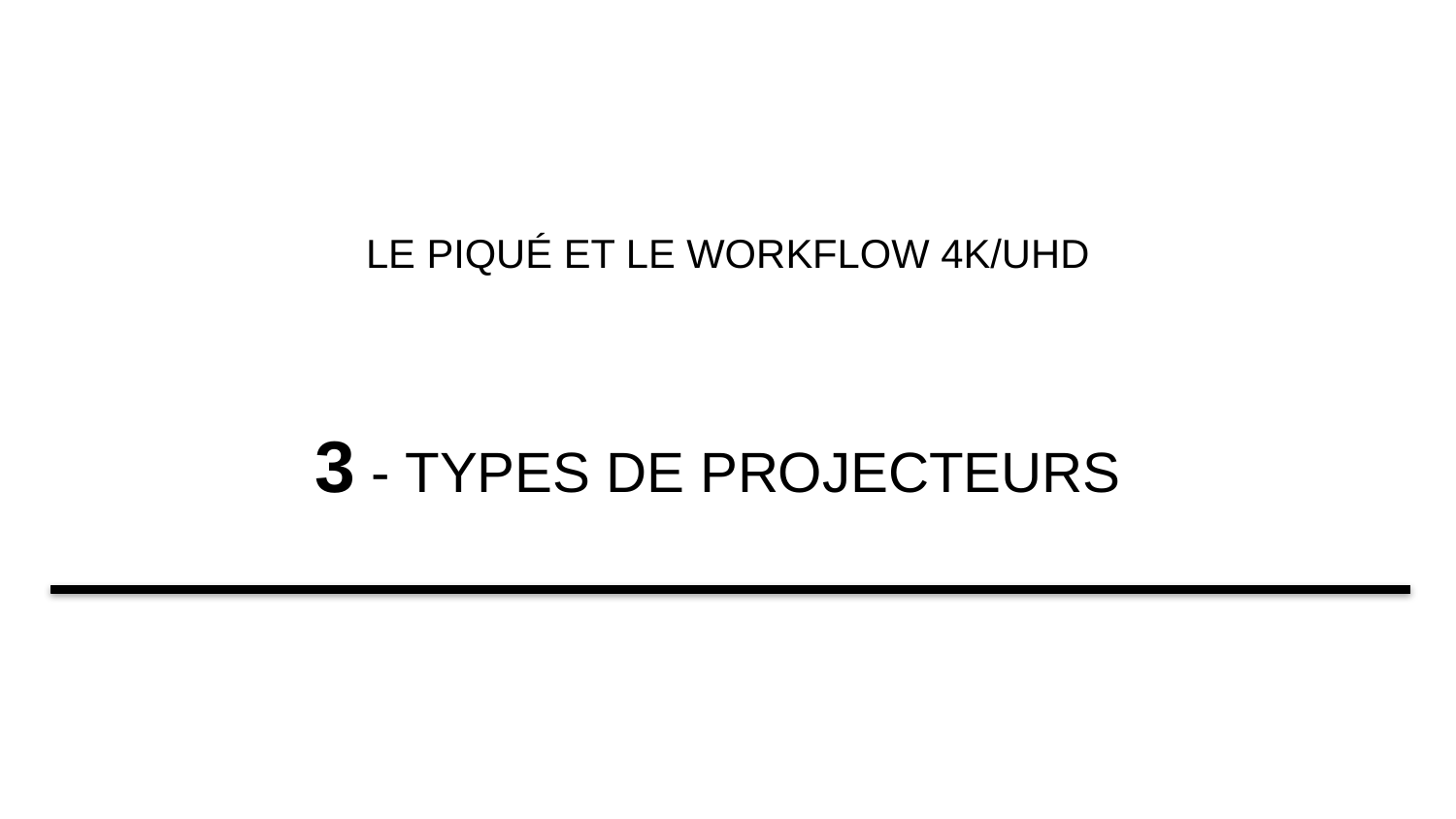

LE PIQUÉ ET LE WORKFLOW 4K/UHD
3 - TYPES DE PROJECTEURS